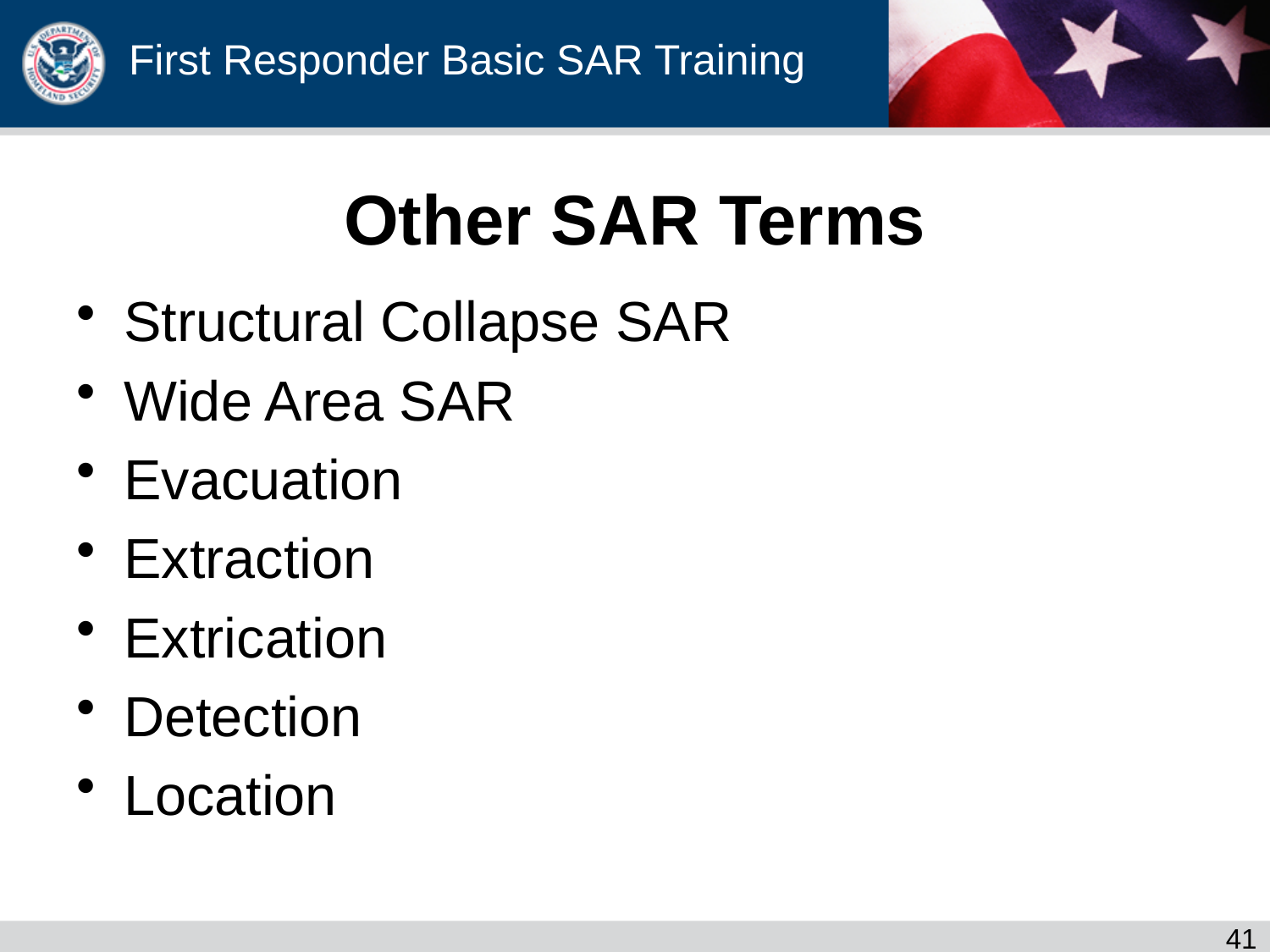

# Other SAR Terms
Structural Collapse SAR
Wide Area SAR
Evacuation
Extraction
Extrication
Detection
Location
41